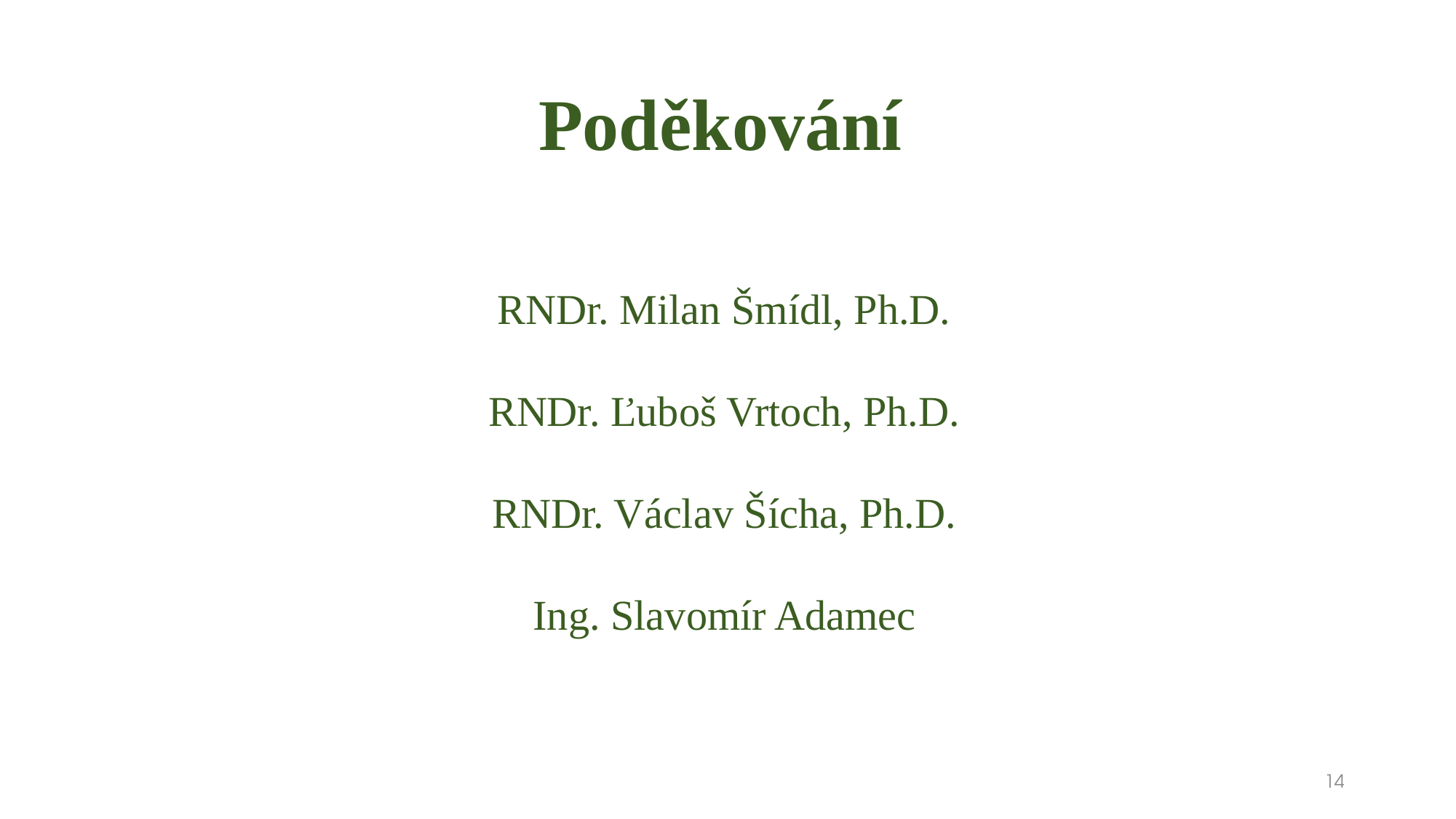

Poděkování
RNDr. Milan Šmídl, Ph.D.
RNDr. Ľuboš Vrtoch, Ph.D.
RNDr. Václav Šícha, Ph.D.
Ing. Slavomír Adamec
14